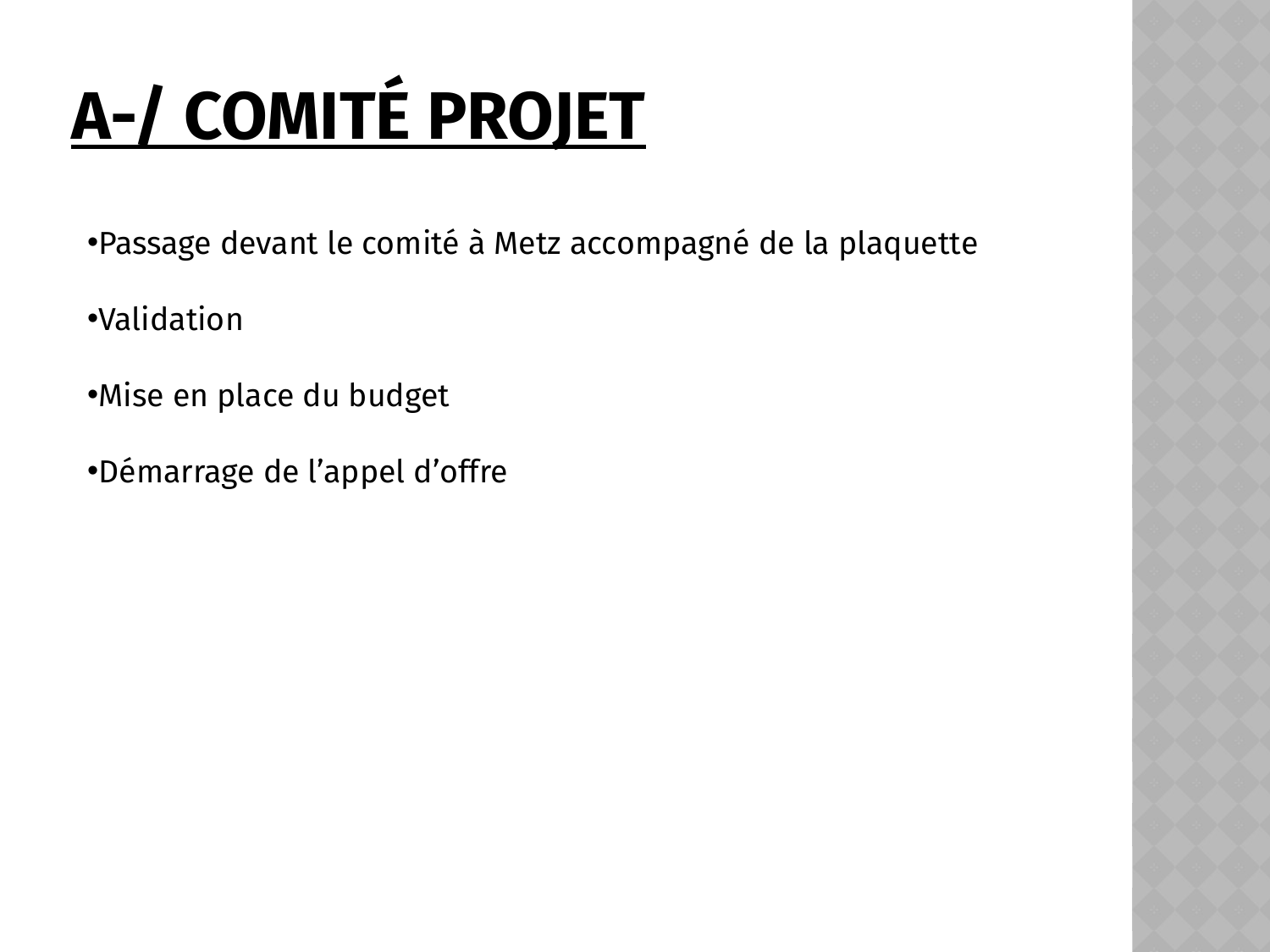

# A-/ Comité projet
Passage devant le comité à Metz accompagné de la plaquette

Validation

Mise en place du budget

Démarrage de l’appel d’offre